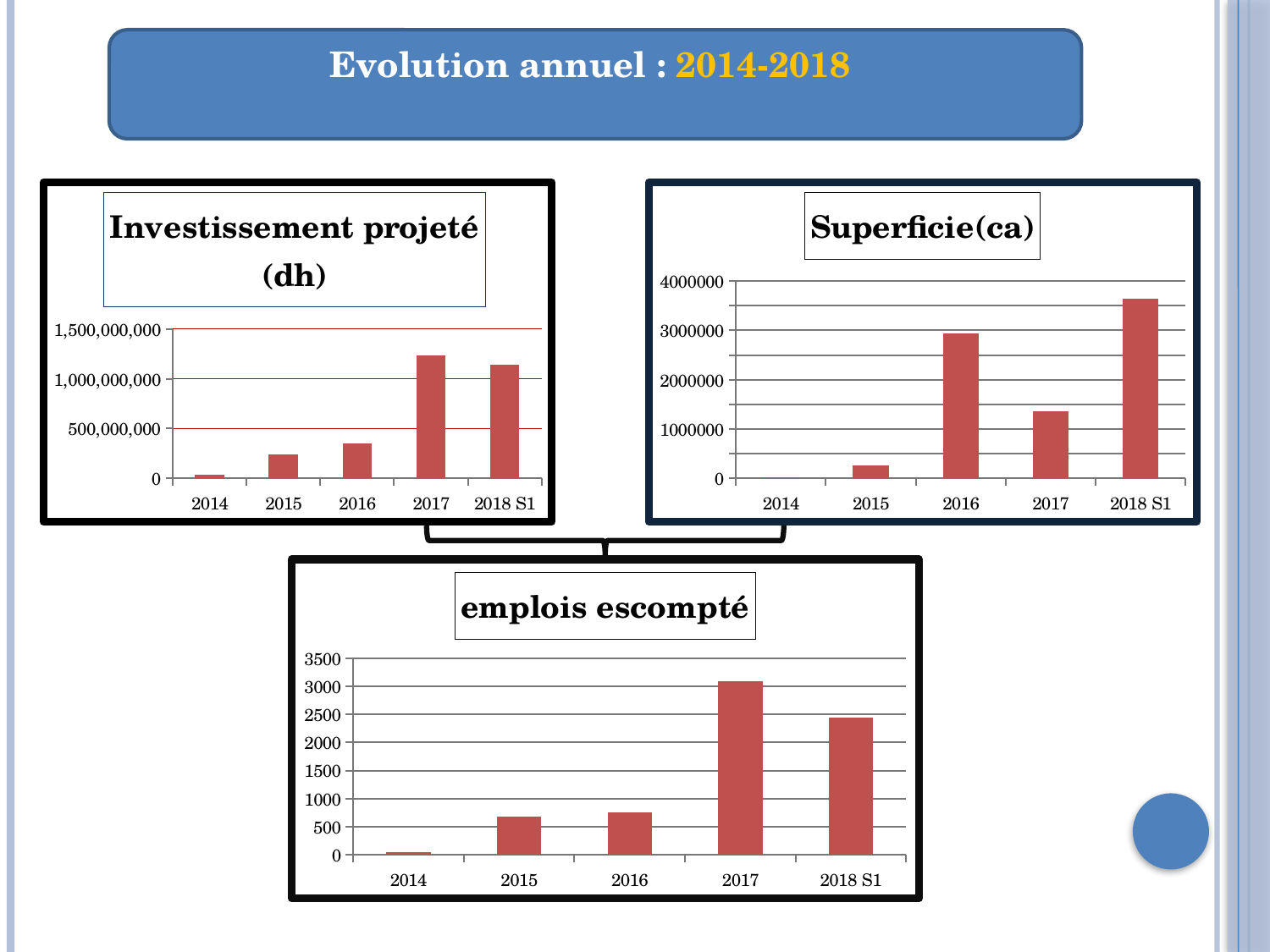

Evolution annuel : 2014-2018

### Chart:

| Category | Investissement projeté (dh) |
|---|---|
| 2014 | 31016000.0 |
| 2015 | 239770000.0 |
| 2016 | 348770000.0 |
| 2017 | 1234630000.0 |
| 2018 S1 | 1138510000.0 |

### Chart: Superficie(ca)

| Category | Superficie |
|---|---|
| 2014 | 4464.0 |
| 2015 | 251024.0 |
| 2016 | 2947271.0 |
| 2017 | 1359124.0 |
| 2018 S1 | 3640723.0 |

### Chart: emplois escompté

| Category | Emploi escompté |
|---|---|
| 2014 | 41.0 |
| 2015 | 681.0 |
| 2016 | 760.0 |
| 2017 | 3086.0 |
| 2018 S1 | 2440.0 |